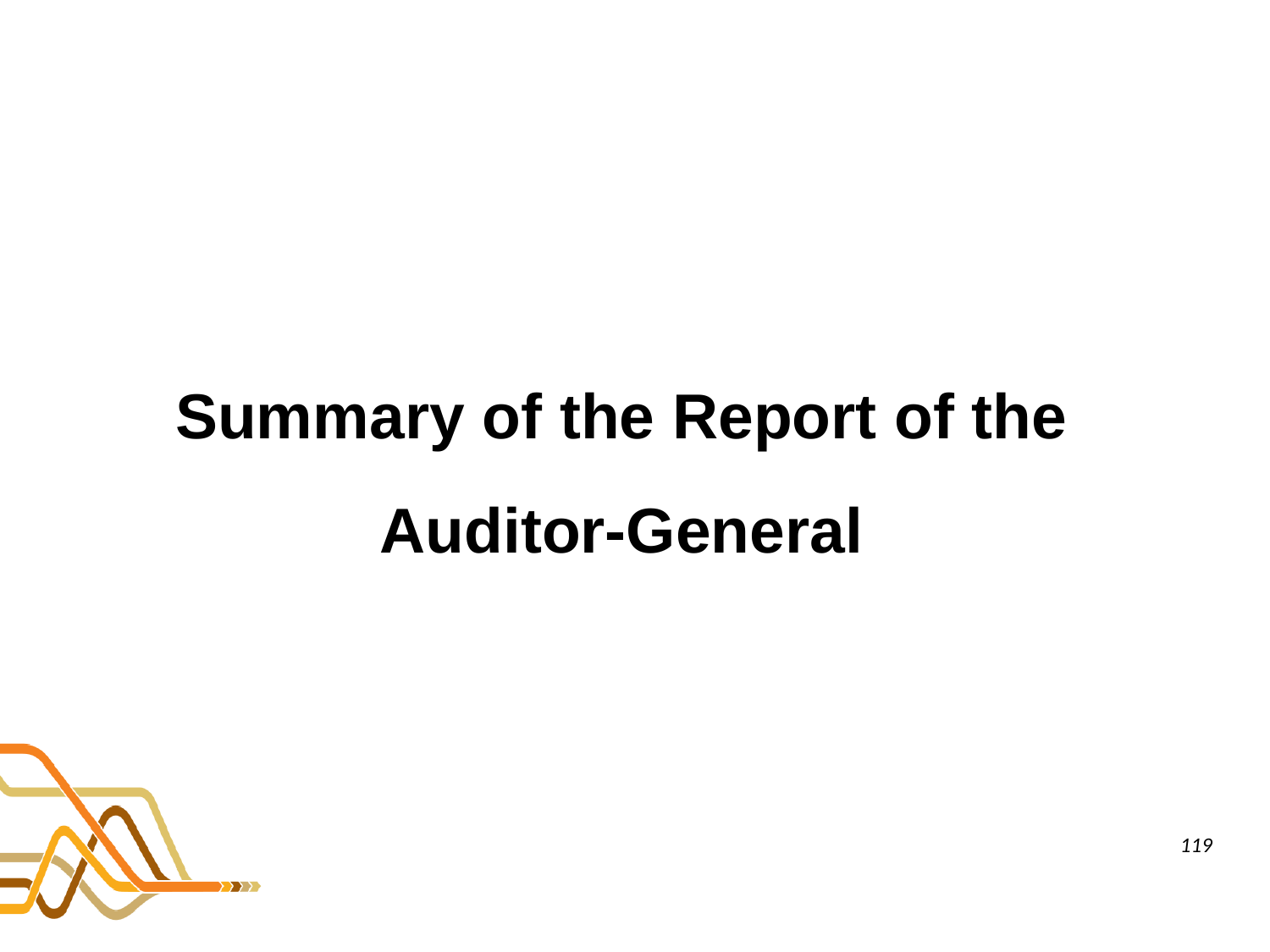

Summary of the Report of the Auditor-General
119